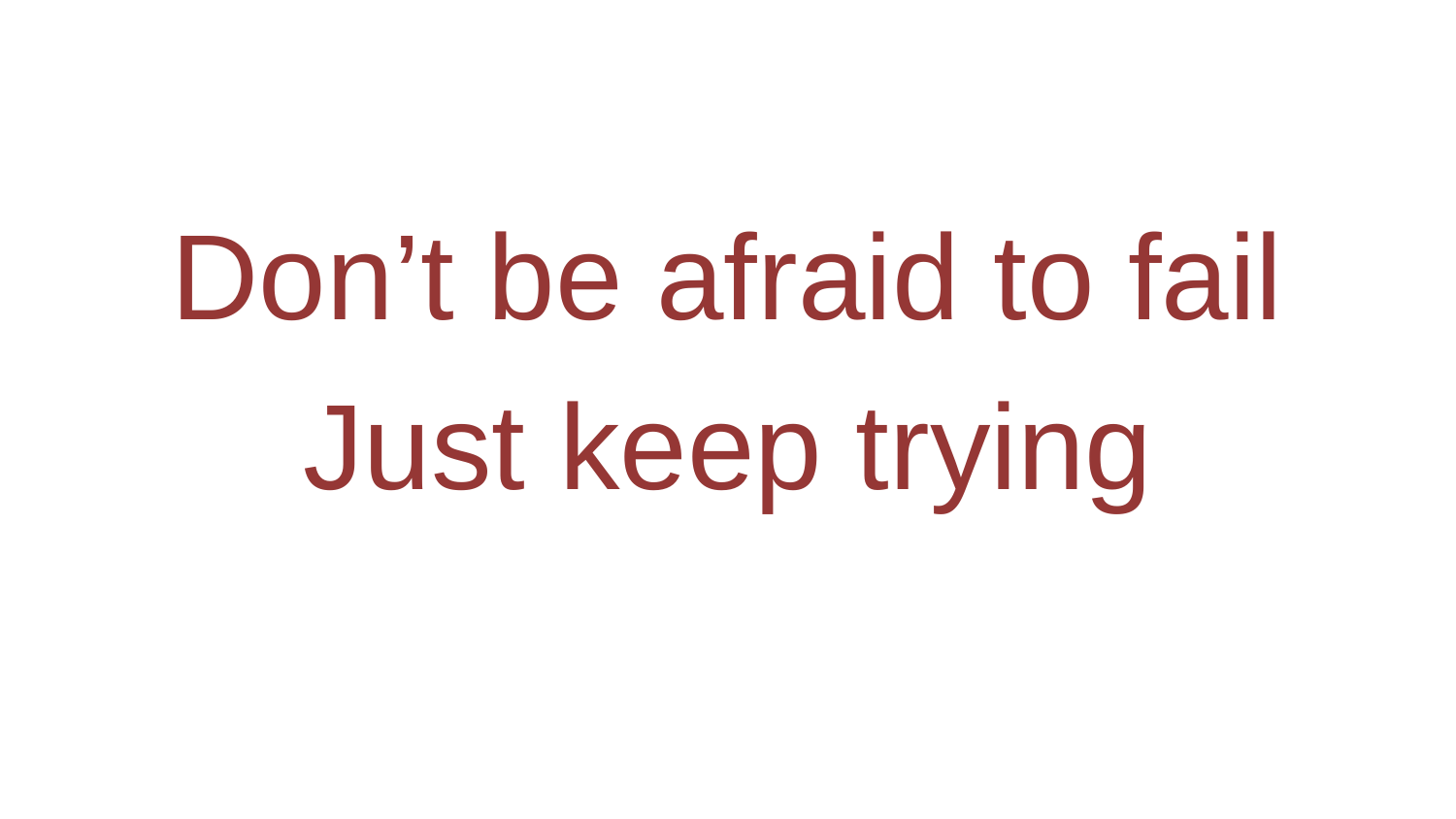

Don’t be afraid to fail
Just keep trying